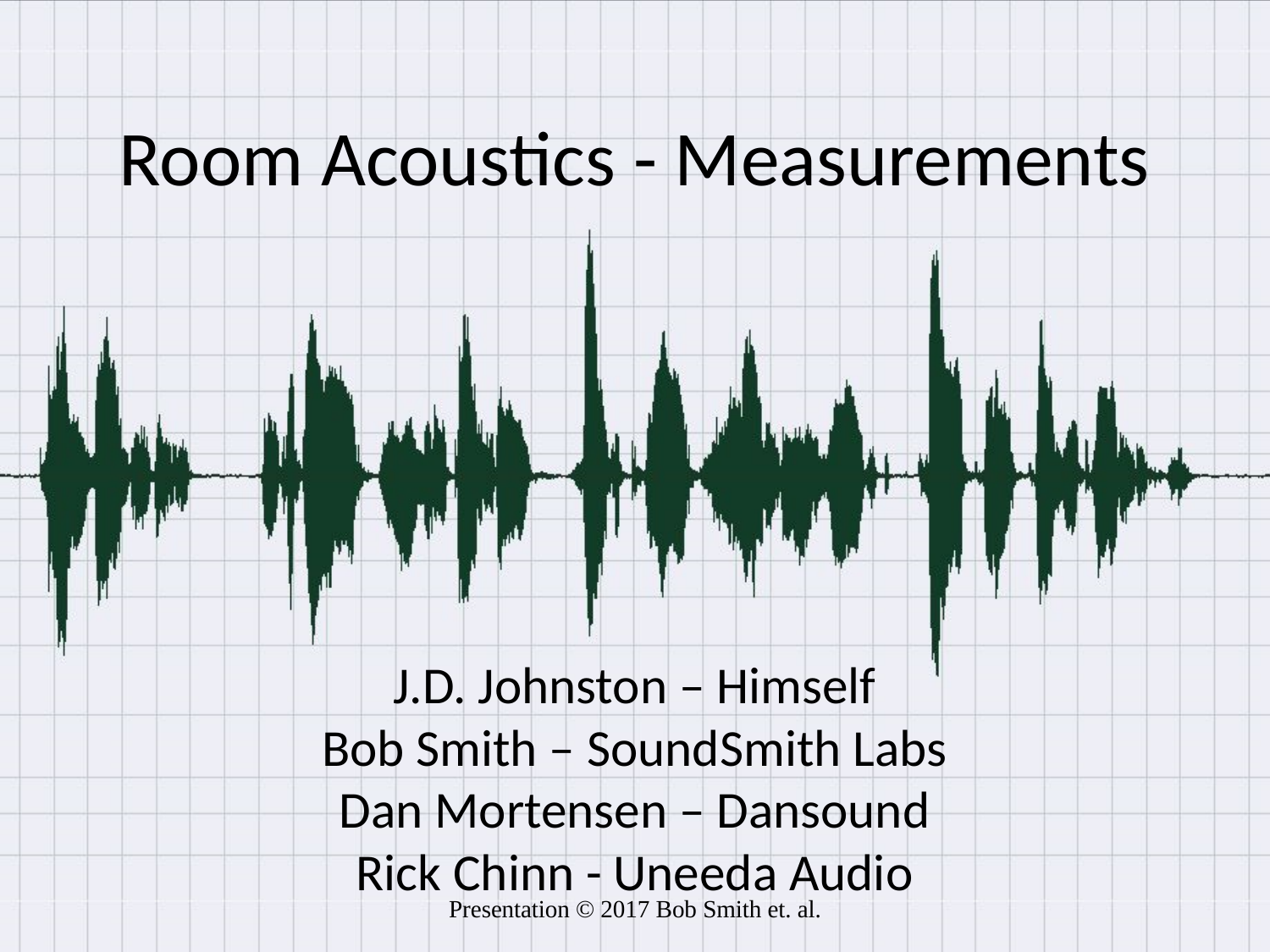

# Room Acoustics - Measurements
J.D. Johnston – Himself
Bob Smith – SoundSmith Labs
Dan Mortensen – Dansound
Rick Chinn - Uneeda Audio
Presentation © 2017 Bob Smith et. al.